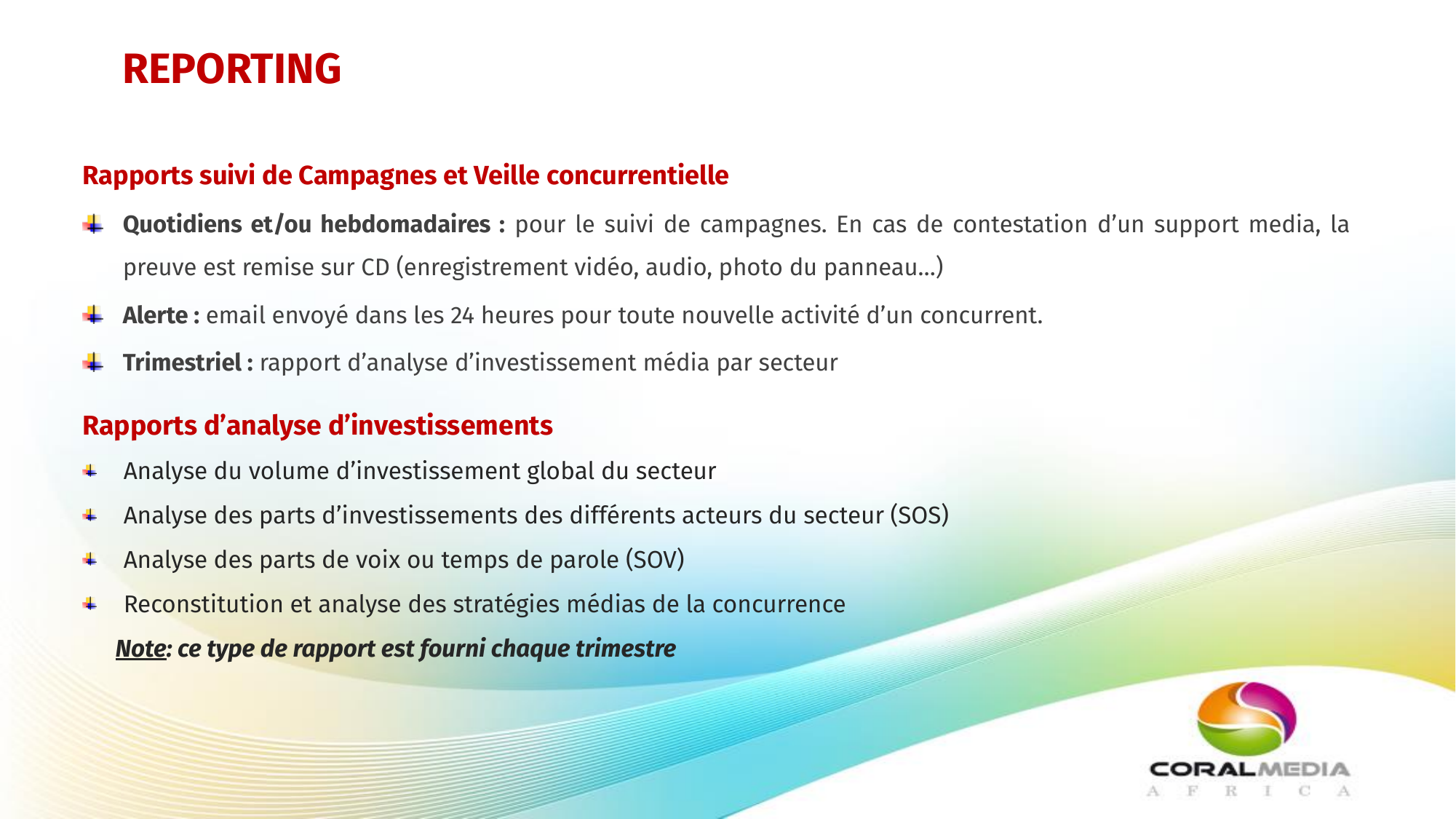

# REPORTING
Rapports suivi de Campagnes et Veille concurrentielle
Quotidiens et/ou hebdomadaires : pour le suivi de campagnes. En cas de contestation d’un support media, la preuve est remise sur CD (enregistrement vidéo, audio, photo du panneau…)
Alerte : email envoyé dans les 24 heures pour toute nouvelle activité d’un concurrent.
Trimestriel : rapport d’analyse d’investissement média par secteur

Rapports d’analyse d’investissements
Analyse du volume d’investissement global du secteur
Analyse des parts d’investissements des différents acteurs du secteur (SOS)
Analyse des parts de voix ou temps de parole (SOV)
Reconstitution et analyse des stratégies médias de la concurrence
      Note: ce type de rapport est fourni chaque trimestre